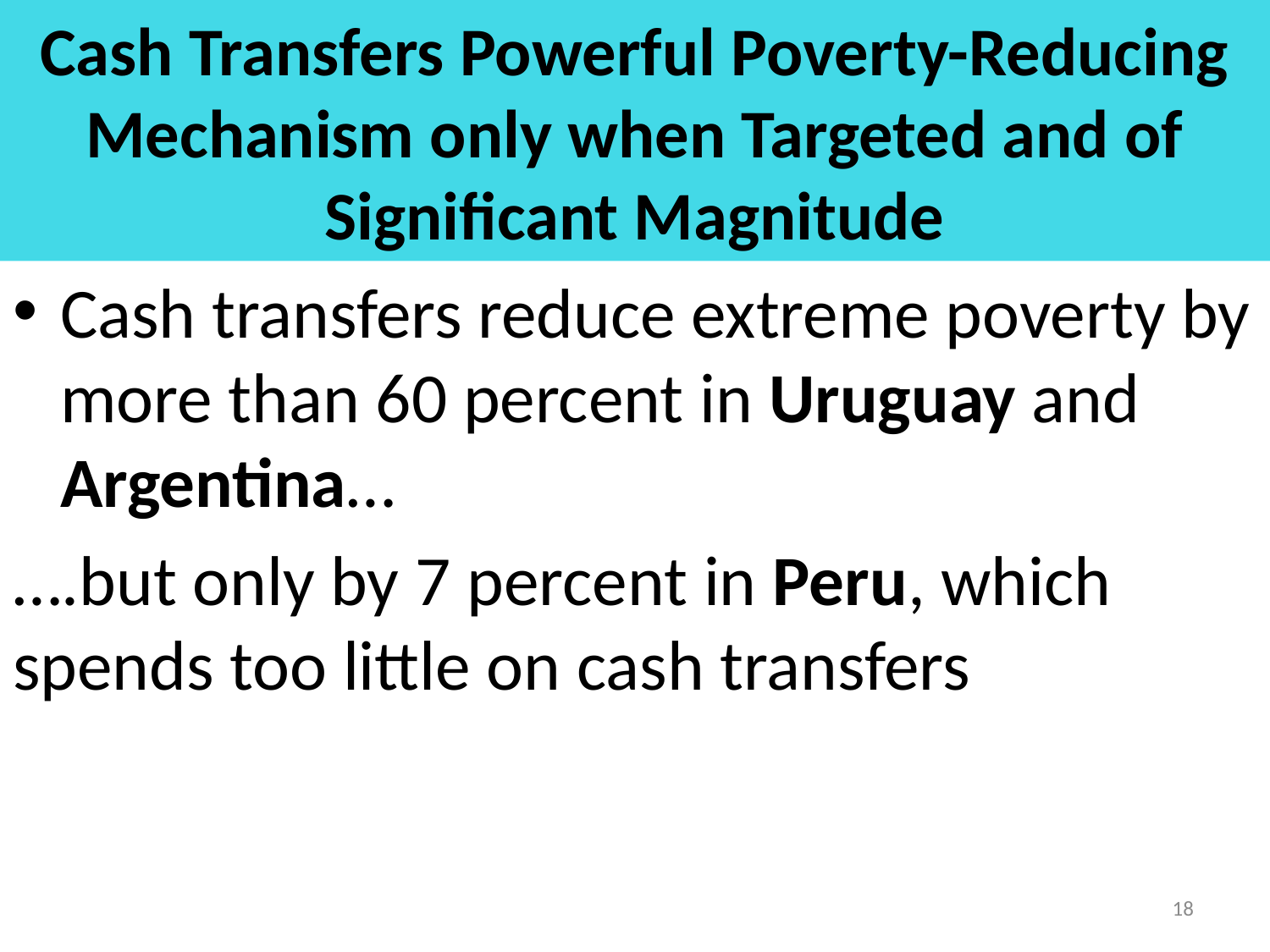

# Cash Transfers Powerful Poverty-Reducing Mechanism only when Targeted and of Significant Magnitude
Cash transfers reduce extreme poverty by more than 60 percent in Uruguay and Argentina…
….but only by 7 percent in Peru, which spends too little on cash transfers
18